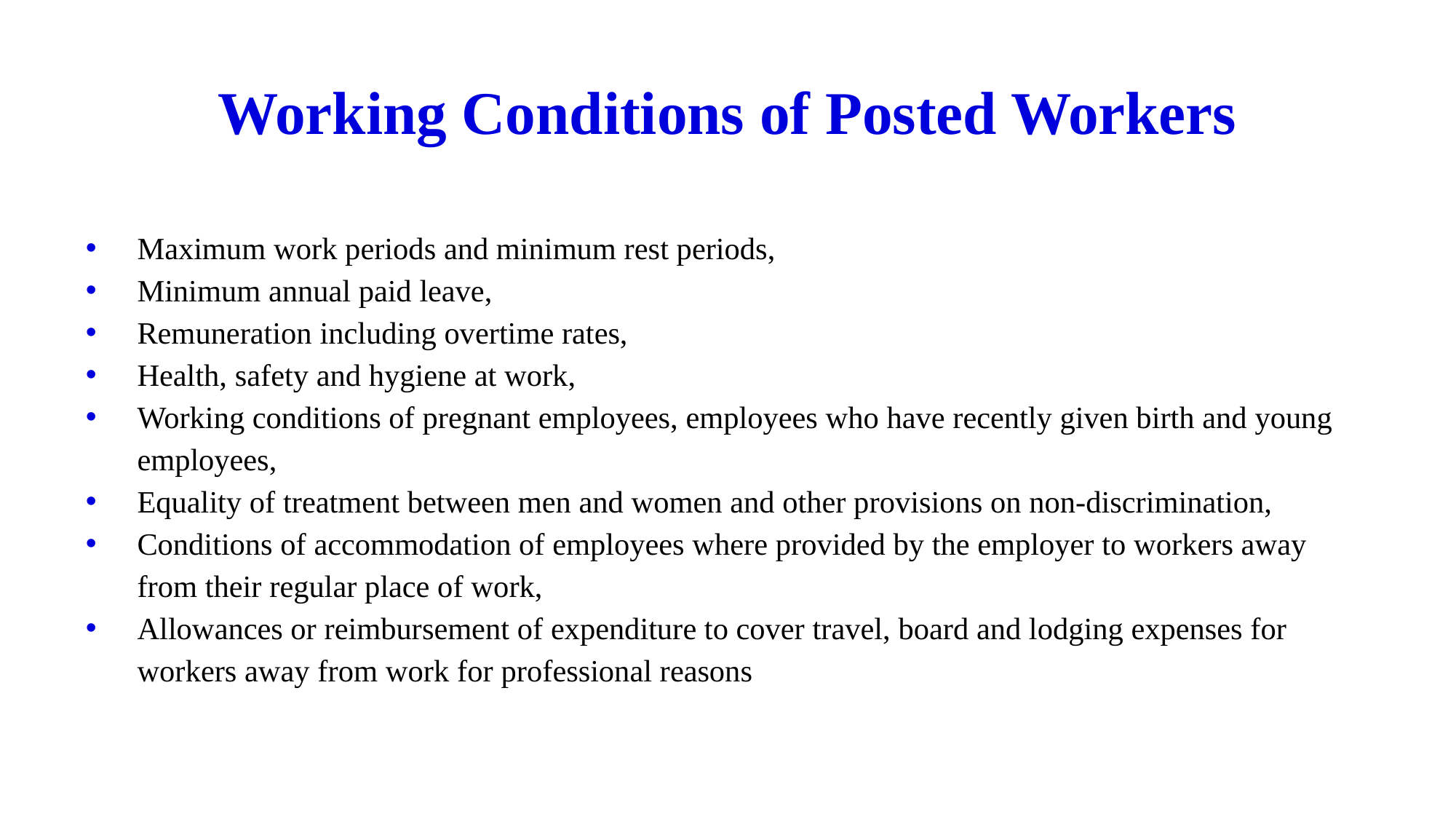

# Working Conditions of Posted Workers
Maximum work periods and minimum rest periods,
Minimum annual paid leave,
Remuneration including overtime rates,
Health, safety and hygiene at work,
Working conditions of pregnant employees, employees who have recently given birth and young employees,
Equality of treatment between men and women and other provisions on non-discrimination,
Conditions of accommodation of employees where provided by the employer to workers away from their regular place of work,
Allowances or reimbursement of expenditure to cover travel, board and lodging expenses for workers away from work for professional reasons